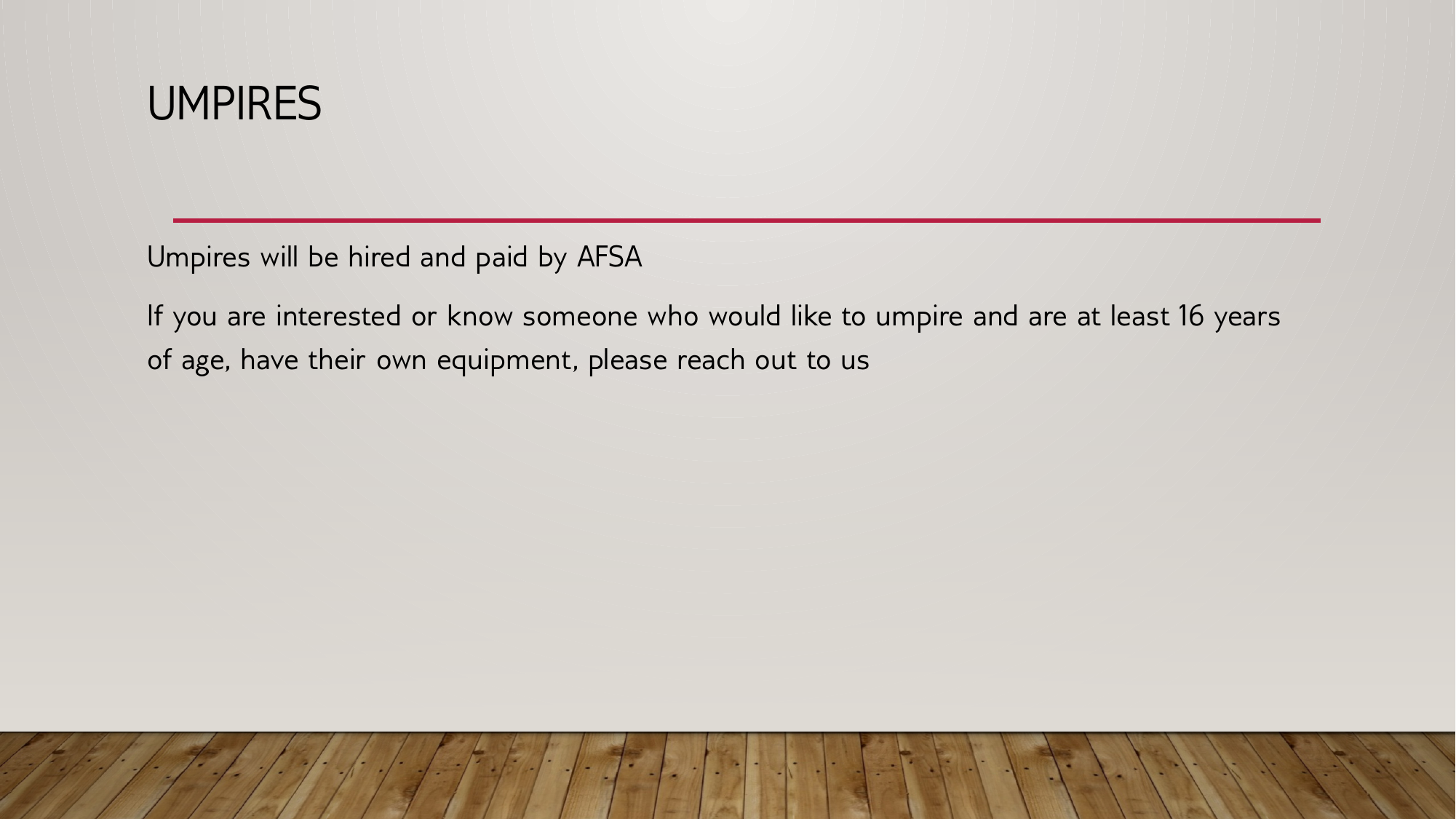

# umpires
Umpires will be hired and paid by AFSA
If you are interested or know someone who would like to umpire and are at least 16 years of age, have their own equipment, please reach out to us